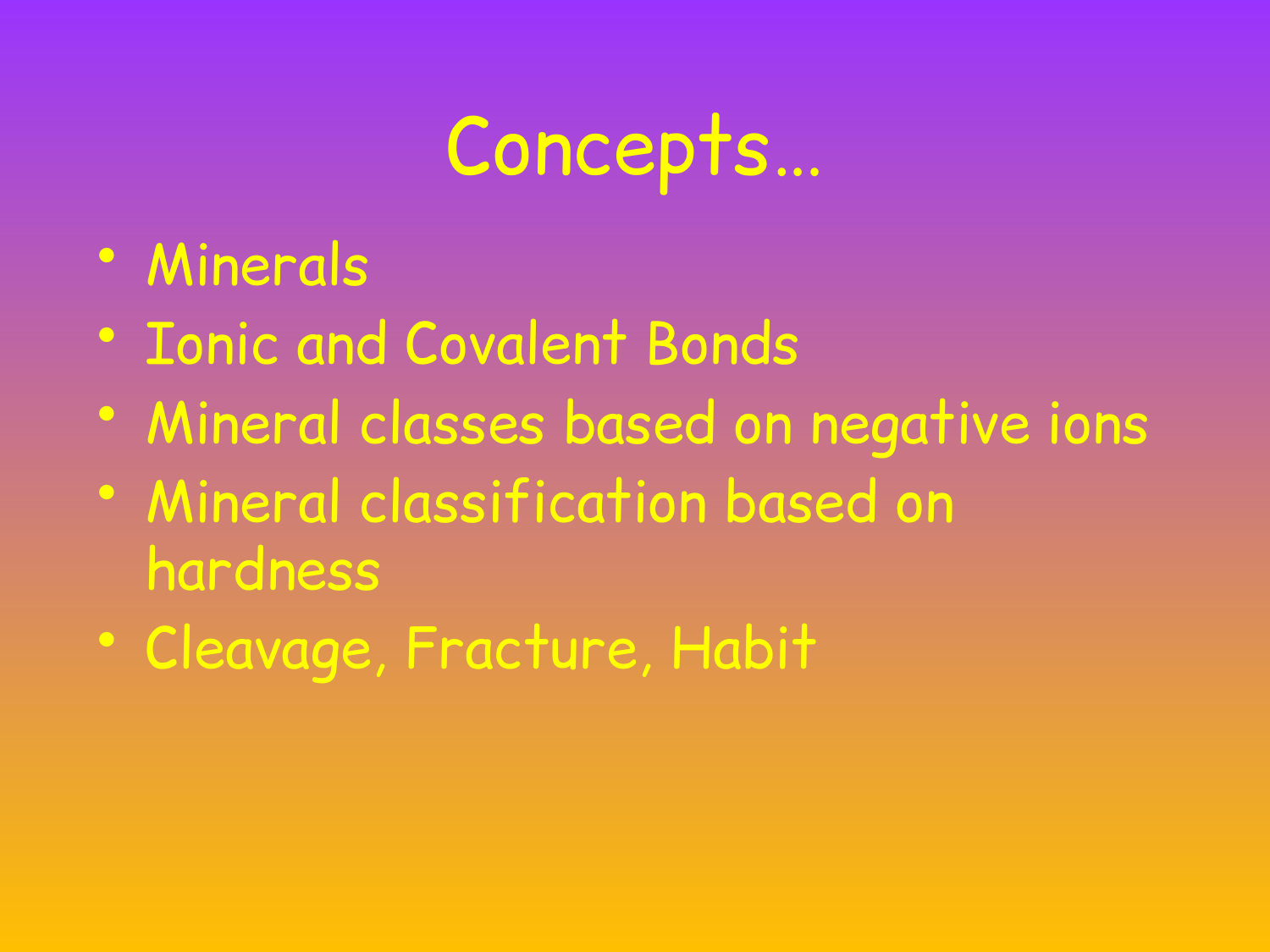

# Concepts…
Minerals
Ionic and Covalent Bonds
Mineral classes based on negative ions
Mineral classification based on hardness
Cleavage, Fracture, Habit